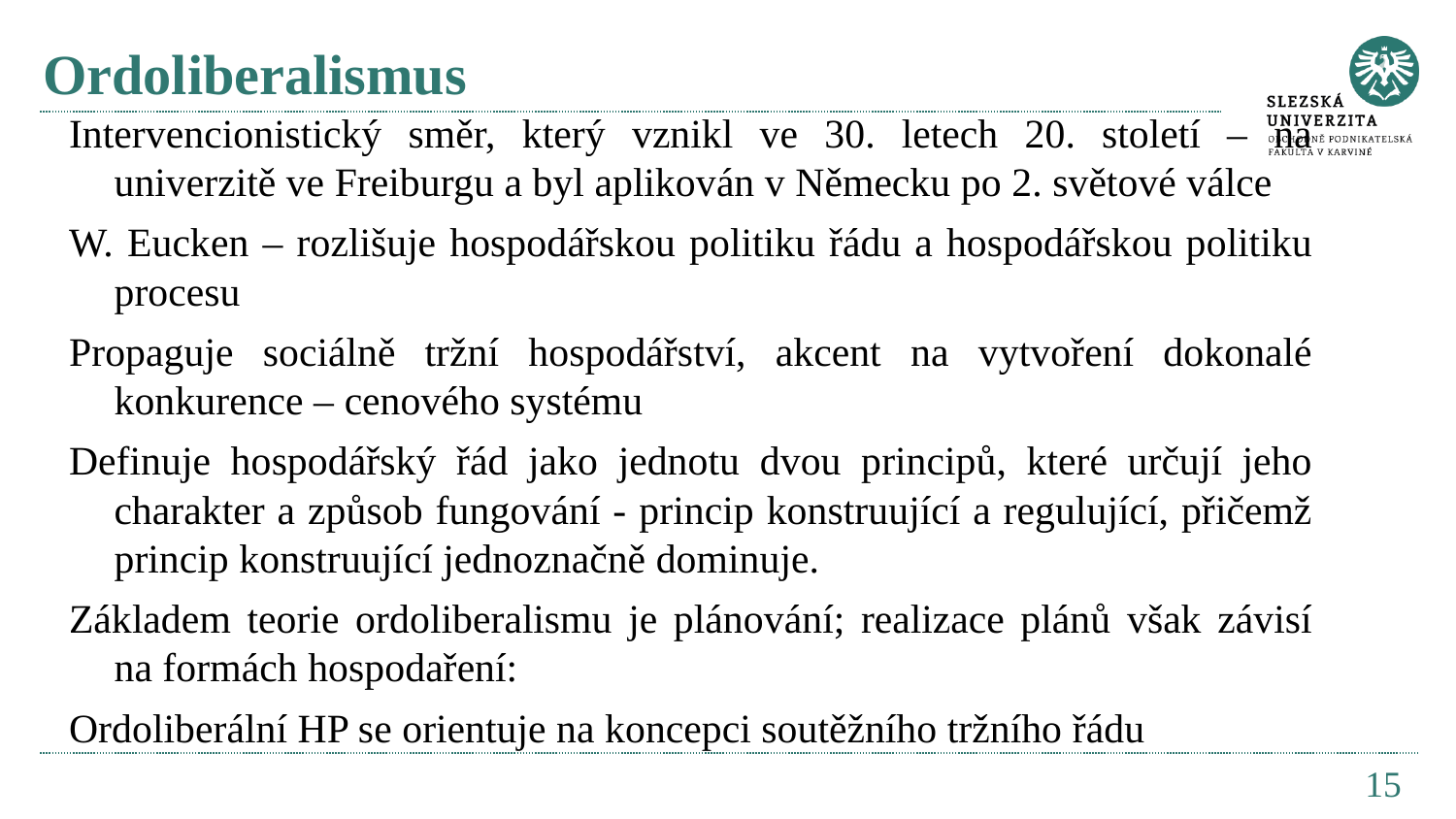

# Ordoliberalismus
Intervencionistický směr, který vznikl ve 30. letech 20. století – na univerzitě ve Freiburgu a byl aplikován v Německu po 2. světové válce
W. Eucken – rozlišuje hospodářskou politiku řádu a hospodářskou politiku procesu
Propaguje sociálně tržní hospodářství, akcent na vytvoření dokonalé konkurence – cenového systému
Definuje hospodářský řád jako jednotu dvou principů, které určují jeho charakter a způsob fungování - princip konstruující a regulující, přičemž princip konstruující jednoznačně dominuje.
Základem teorie ordoliberalismu je plánování; realizace plánů však závisí na formách hospodaření:
Ordoliberální HP se orientuje na koncepci soutěžního tržního řádu

15